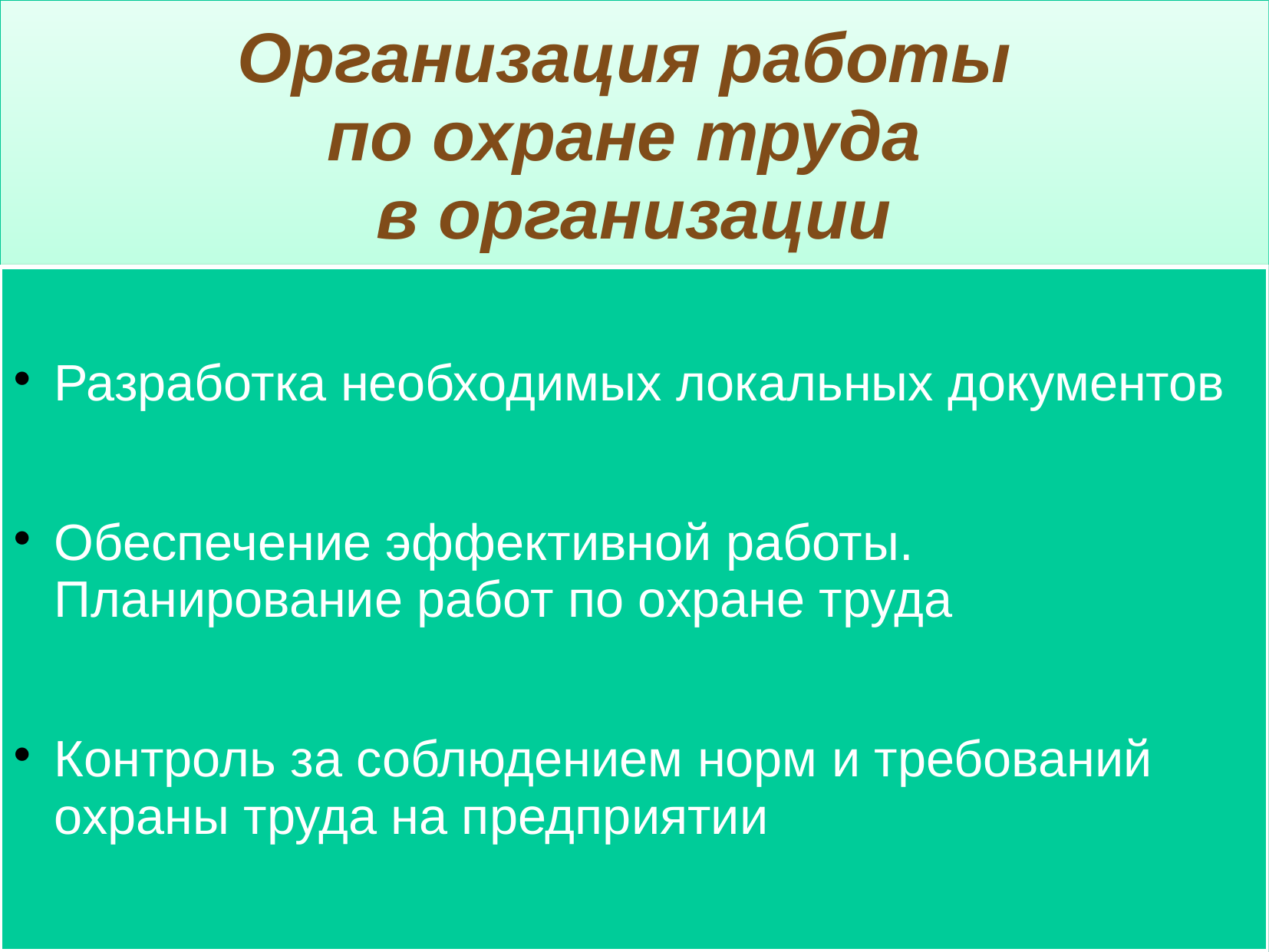

# Организация работы по охране труда в организации

Разработка необходимых локальных документов

Обеспечение эффективной работы. Планирование работ по охране труда

Контроль за соблюдением норм и требований охраны труда на предприятии